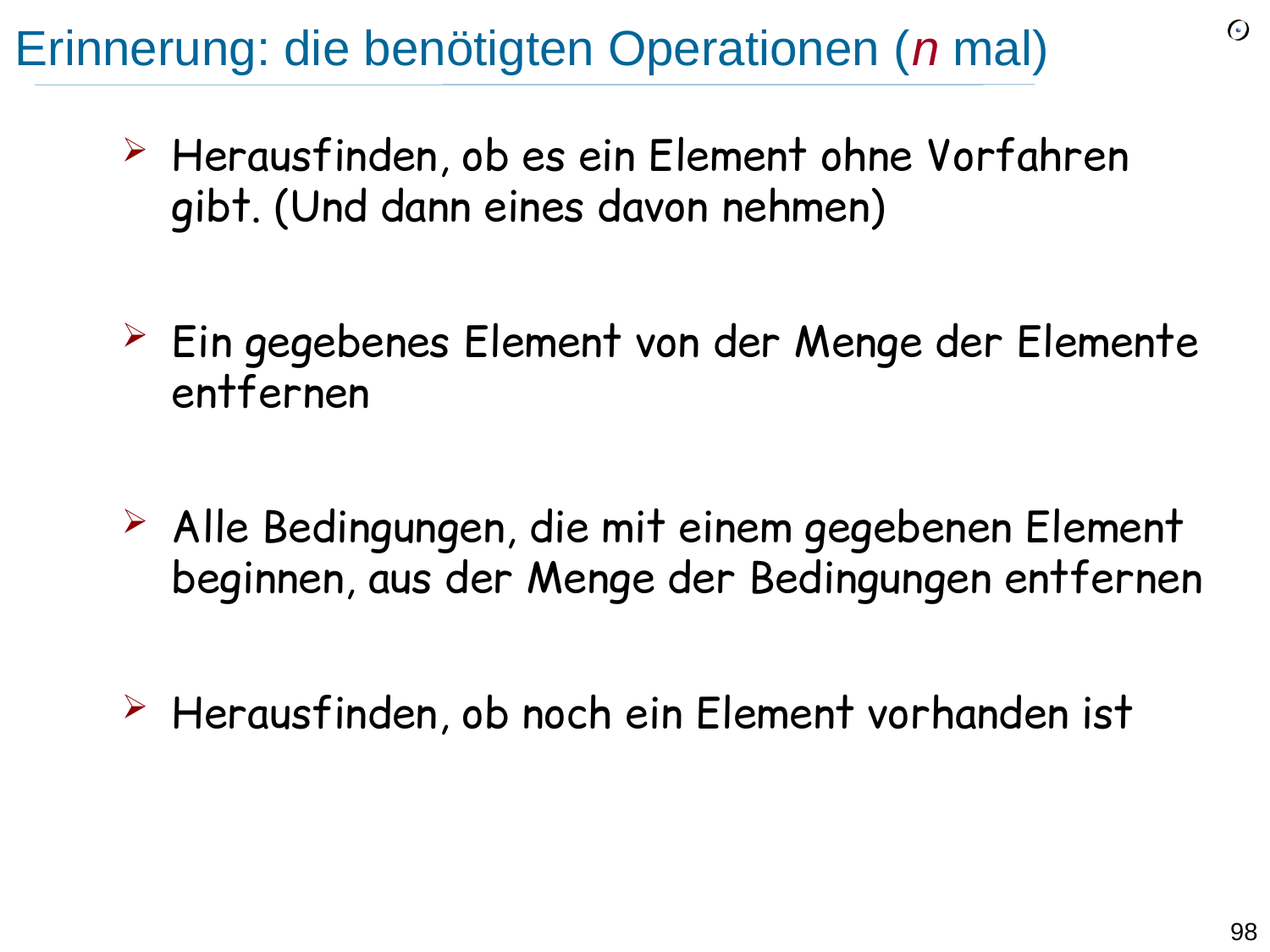

# Erinnerung: die benötigten Operationen (n mal)
Herausfinden, ob es ein Element ohne Vorfahren gibt. (Und dann eines davon nehmen)

Ein gegebenes Element von der Menge der Elemente entfernen

Alle Bedingungen, die mit einem gegebenen Element beginnen, aus der Menge der Bedingungen entfernen

Herausfinden, ob noch ein Element vorhanden ist